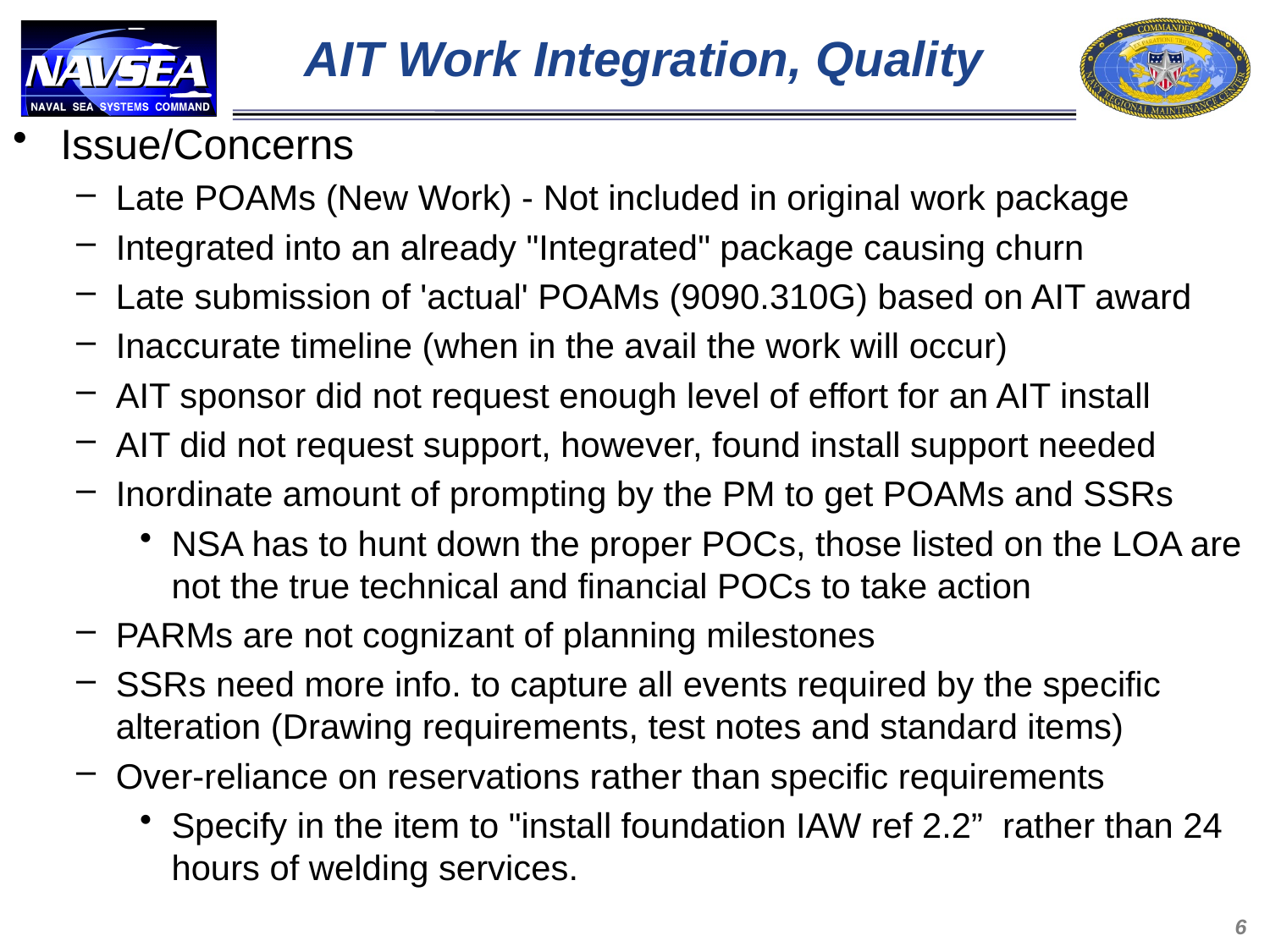

# AIT Work Integration, Quality
Issue/Concerns
Late POAMs (New Work) - Not included in original work package
Integrated into an already "Integrated" package causing churn
Late submission of 'actual' POAMs (9090.310G) based on AIT award
Inaccurate timeline (when in the avail the work will occur)
AIT sponsor did not request enough level of effort for an AIT install
AIT did not request support, however, found install support needed
Inordinate amount of prompting by the PM to get POAMs and SSRs
NSA has to hunt down the proper POCs, those listed on the LOA are not the true technical and financial POCs to take action
PARMs are not cognizant of planning milestones
SSRs need more info. to capture all events required by the specific alteration (Drawing requirements, test notes and standard items)
Over-reliance on reservations rather than specific requirements
Specify in the item to "install foundation IAW ref 2.2”  rather than 24 hours of welding services.

6